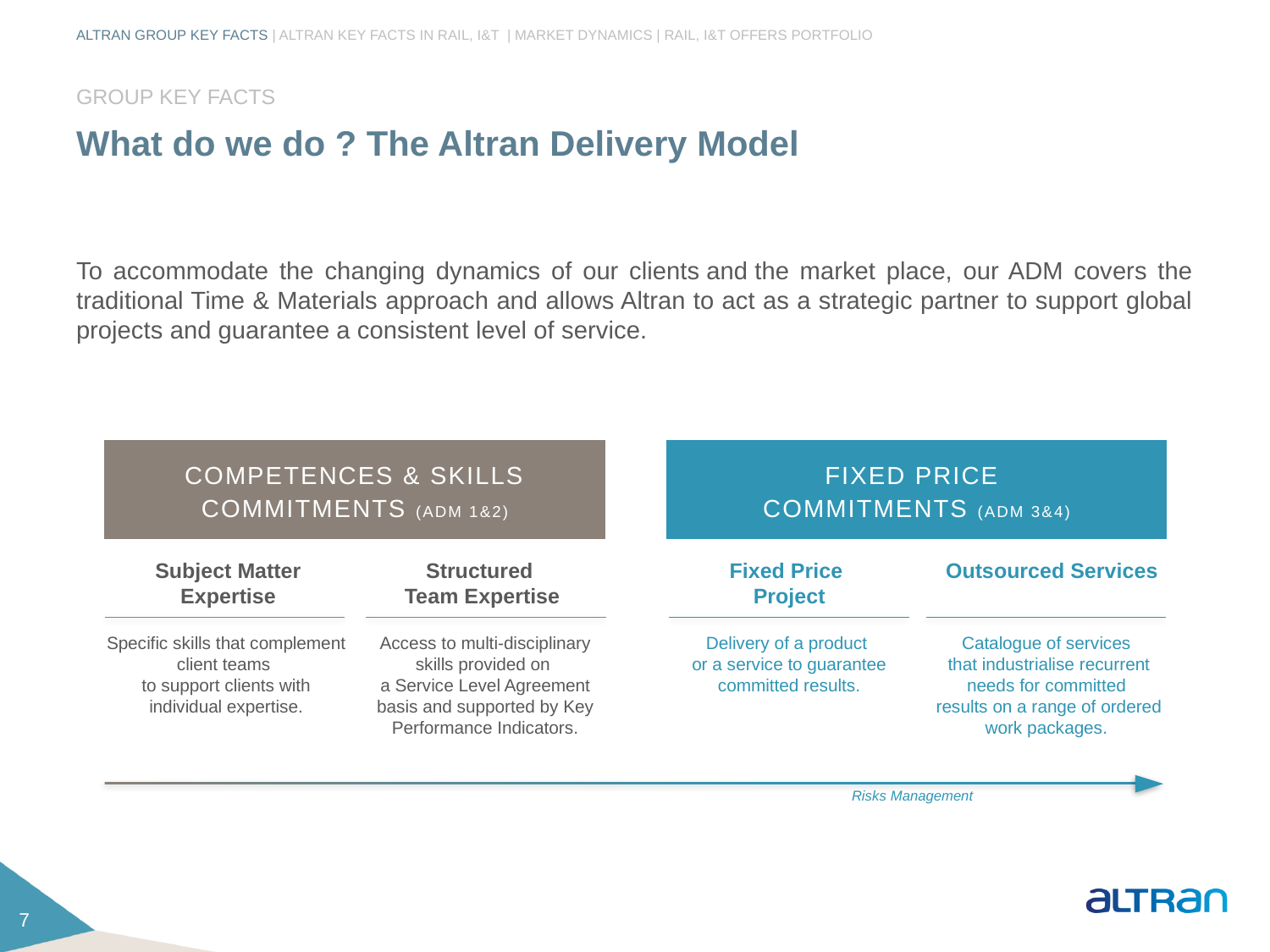

ALTRAN GROUP KEY FACTS | ALTRAN KEY FACTS IN RAIL, I&T  | MARKET DYNAMICS | RAIL, I&T OFFERS PORTFOLIO
GROUP KEY FACTS
What do we do ? The Altran Delivery Model
To accommodate the changing dynamics of our clients and the market place, our ADM covers the traditional Time & Materials approach and allows Altran to act as a strategic partner to support global projects and guarantee a consistent level of service.
COMPETENCES & SKILLS COMMITMENTS (ADM 1&2)
FIXED PRICE
COMMITMENTS (ADM 3&4)
Subject Matter Expertise
Structured
Team Expertise
Fixed Price
Project
Outsourced Services
Specific skills that complement client teams
to support clients with individual expertise.
Access to multi-disciplinary skills provided on
a Service Level Agreement basis and supported by Key Performance Indicators.
Delivery of a product
or a service to guarantee committed results.
Catalogue of services
that industrialise recurrent needs for committed
results on a range of ordered work packages.

Risks Management

7